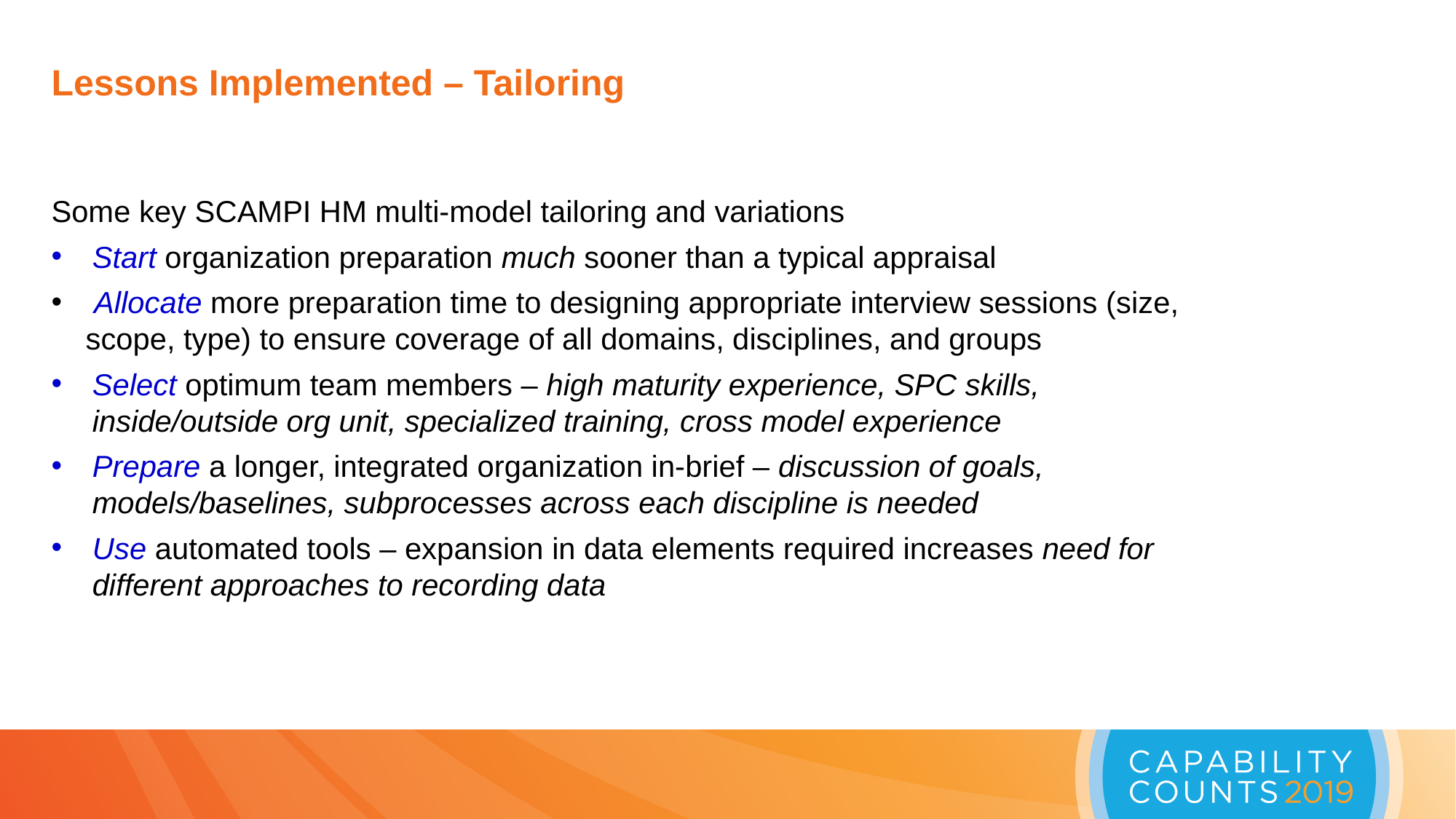

Lessons Implemented – Tailoring
Some key SCAMPI HM multi-model tailoring and variations
Start organization preparation much sooner than a typical appraisal
 Allocate more preparation time to designing appropriate interview sessions (size, scope, type) to ensure coverage of all domains, disciplines, and groups
Select optimum team members – high maturity experience, SPC skills, inside/outside org unit, specialized training, cross model experience
Prepare a longer, integrated organization in-brief – discussion of goals, models/baselines, subprocesses across each discipline is needed
Use automated tools – expansion in data elements required increases need for different approaches to recording data